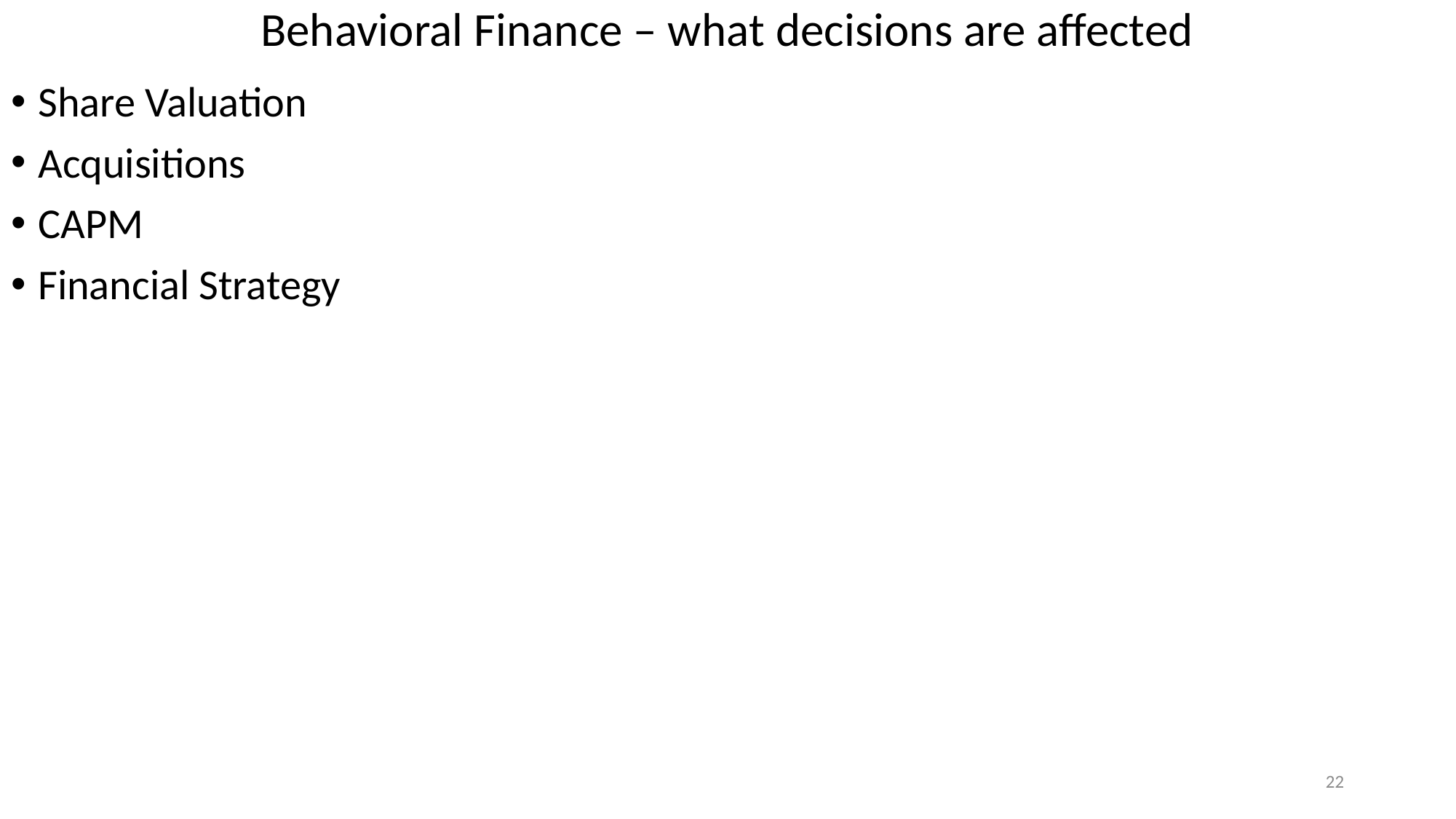

# Behavioral Finance – what decisions are affected
Share Valuation
Acquisitions
CAPM
Financial Strategy

22